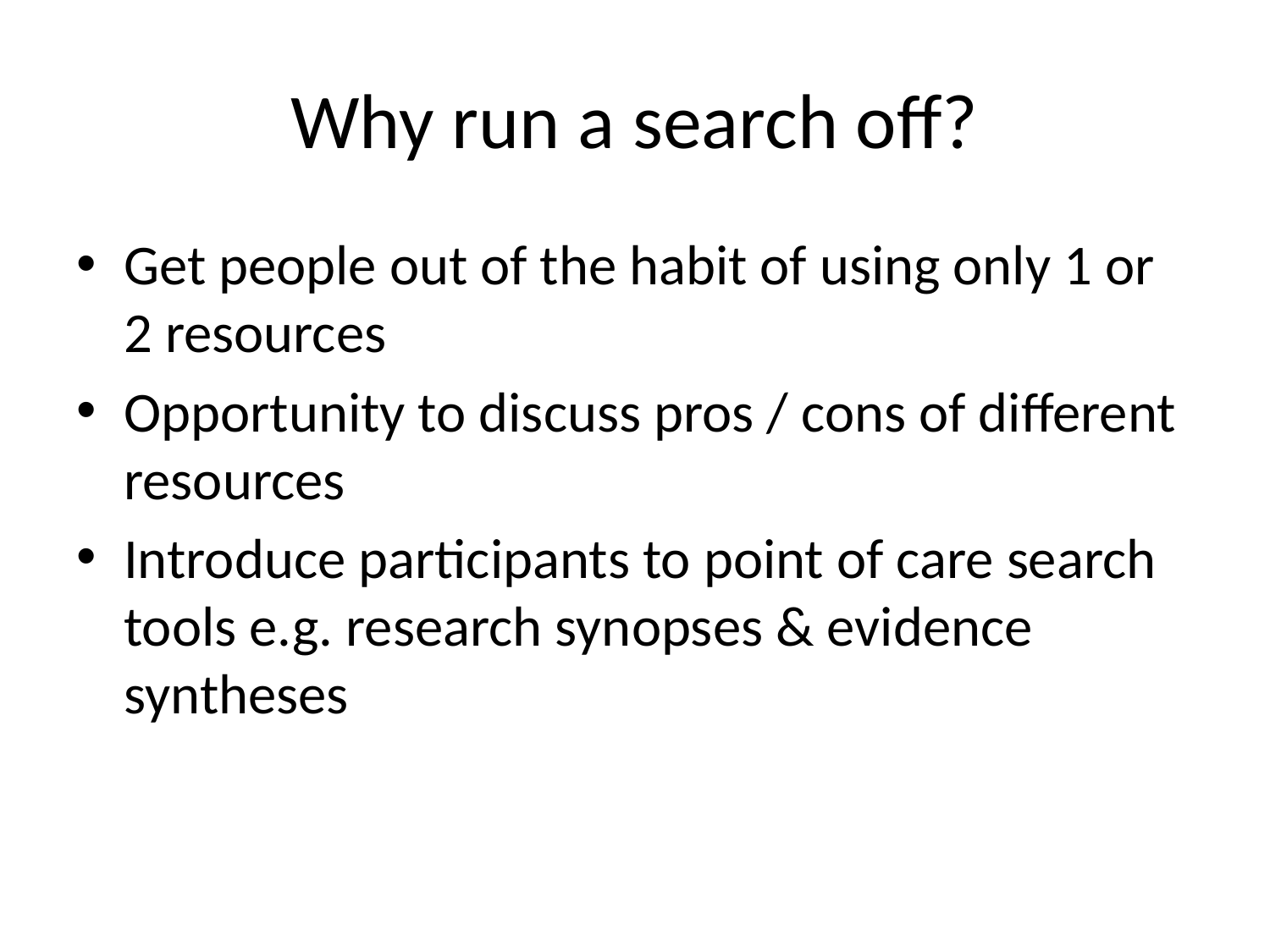

# Why run a search off?
Get people out of the habit of using only 1 or 2 resources
Opportunity to discuss pros / cons of different resources
Introduce participants to point of care search tools e.g. research synopses & evidence syntheses